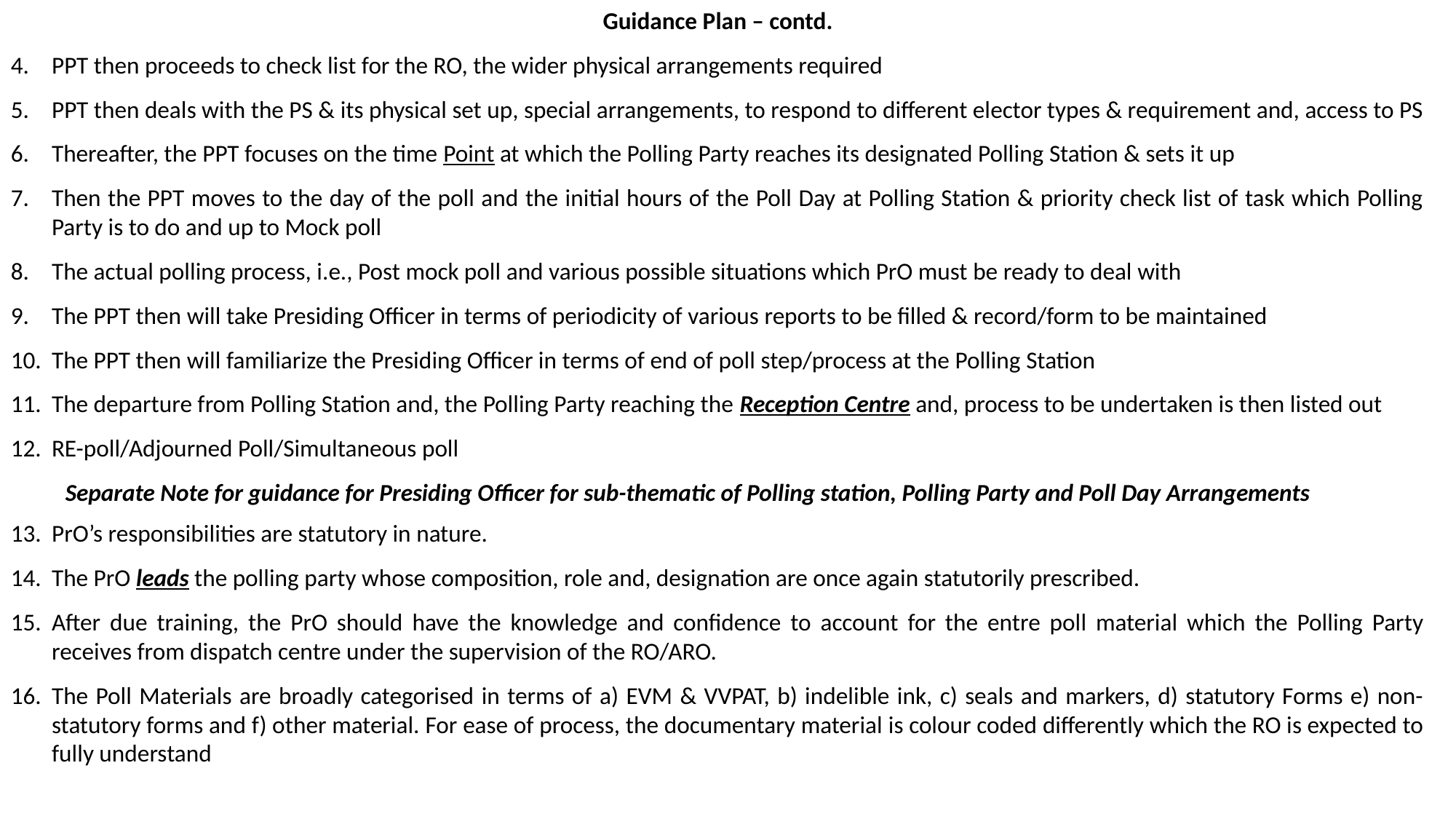

Guidance Plan – contd.
PPT then proceeds to check list for the RO, the wider physical arrangements required
PPT then deals with the PS & its physical set up, special arrangements, to respond to different elector types & requirement and, access to PS
Thereafter, the PPT focuses on the time Point at which the Polling Party reaches its designated Polling Station & sets it up
Then the PPT moves to the day of the poll and the initial hours of the Poll Day at Polling Station & priority check list of task which Polling Party is to do and up to Mock poll
The actual polling process, i.e., Post mock poll and various possible situations which PrO must be ready to deal with
The PPT then will take Presiding Officer in terms of periodicity of various reports to be filled & record/form to be maintained
The PPT then will familiarize the Presiding Officer in terms of end of poll step/process at the Polling Station
The departure from Polling Station and, the Polling Party reaching the Reception Centre and, process to be undertaken is then listed out
RE-poll/Adjourned Poll/Simultaneous poll
Separate Note for guidance for Presiding Officer for sub-thematic of Polling station, Polling Party and Poll Day Arrangements
PrO’s responsibilities are statutory in nature.
The PrO leads the polling party whose composition, role and, designation are once again statutorily prescribed.
After due training, the PrO should have the knowledge and confidence to account for the entre poll material which the Polling Party receives from dispatch centre under the supervision of the RO/ARO.
The Poll Materials are broadly categorised in terms of a) EVM & VVPAT, b) indelible ink, c) seals and markers, d) statutory Forms e) non-statutory forms and f) other material. For ease of process, the documentary material is colour coded differently which the RO is expected to fully understand